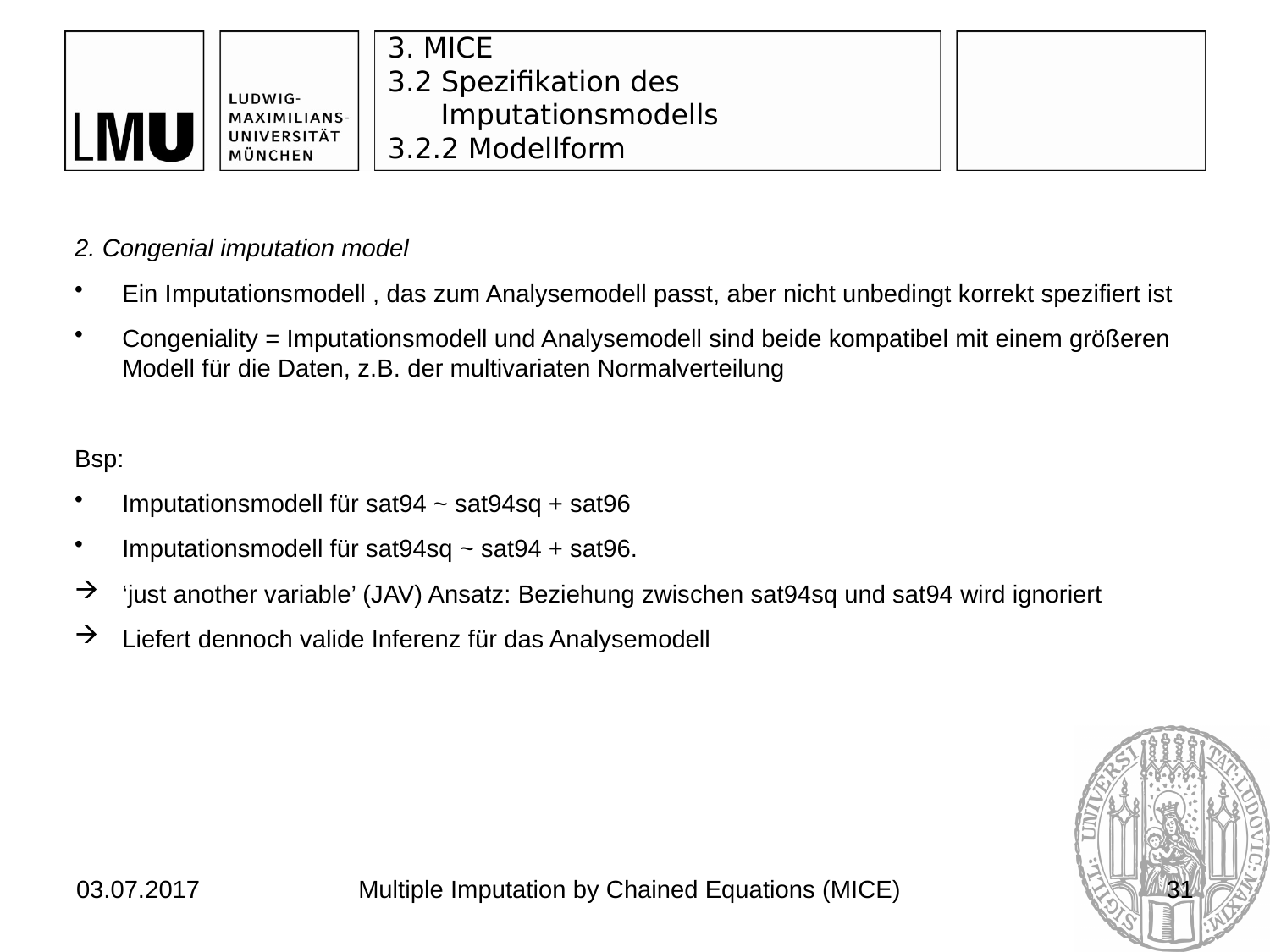

# 3. MICE 3.2 Spezifikation des Imputationsmodells 3.2.2 Modellform
2. Congenial imputation model
Ein Imputationsmodell , das zum Analysemodell passt, aber nicht unbedingt korrekt spezifiert ist
Congeniality = Imputationsmodell und Analysemodell sind beide kompatibel mit einem größeren Modell für die Daten, z.B. der multivariaten Normalverteilung

Bsp:
Imputationsmodell für sat94 ~ sat94sq + sat96
Imputationsmodell für sat94sq ~ sat94 + sat96.
‘just another variable’ (JAV) Ansatz: Beziehung zwischen sat94sq und sat94 wird ignoriert
Liefert dennoch valide Inferenz für das Analysemodell
03.07.2017
Multiple Imputation by Chained Equations (MICE)
31